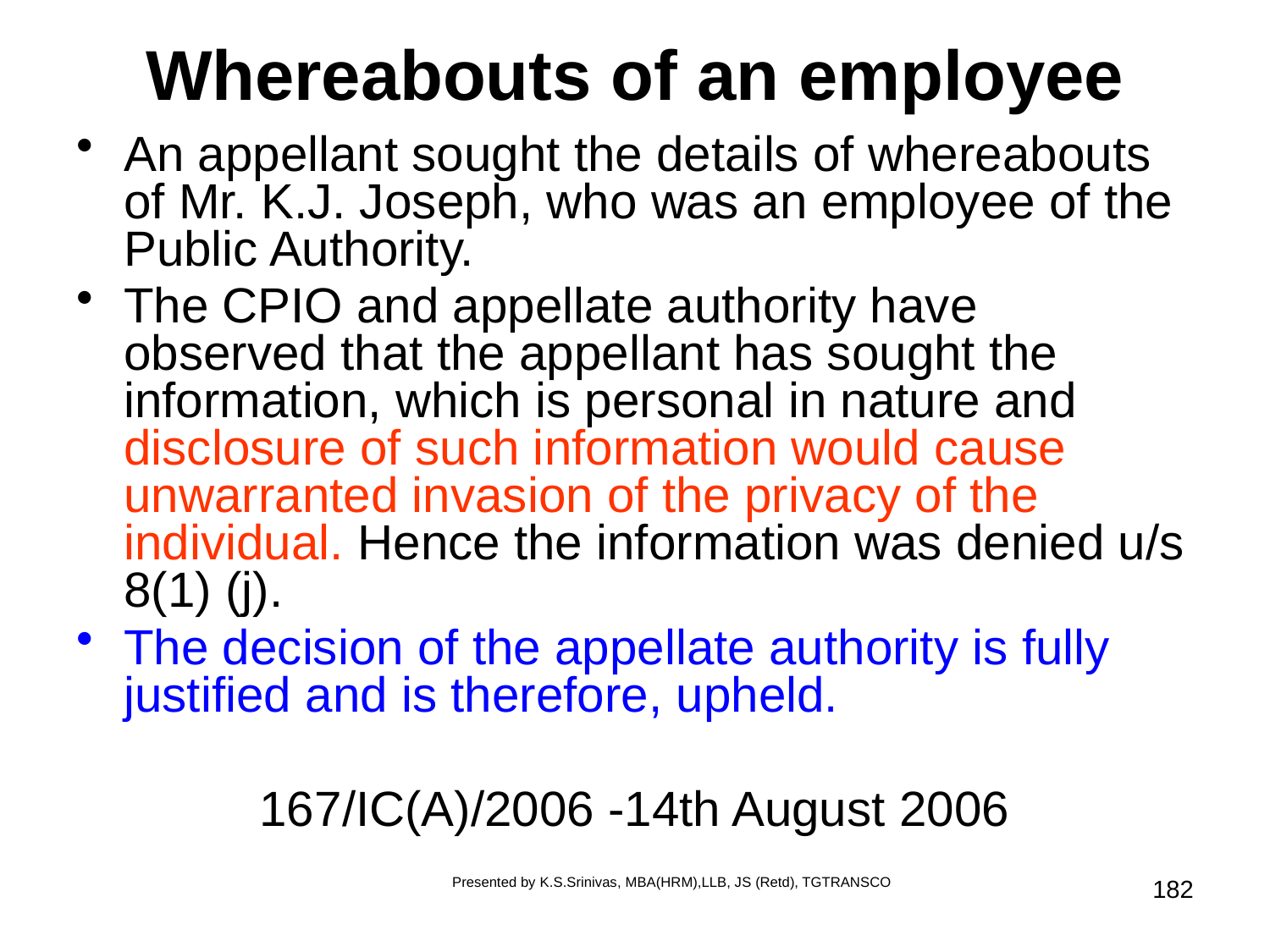

# Whereabouts of an employee
An appellant sought the details of whereabouts of Mr. K.J. Joseph, who was an employee of the Public Authority.
The CPIO and appellate authority have observed that the appellant has sought the information, which is personal in nature and disclosure of such information would cause unwarranted invasion of the privacy of the individual. Hence the information was denied u/s 8(1) (j).
The decision of the appellate authority is fully justified and is therefore, upheld.

167/IC(A)/2006 -14th August 2006
Presented by K.S.Srinivas, MBA(HRM),LLB, JS (Retd), TGTRANSCO
182